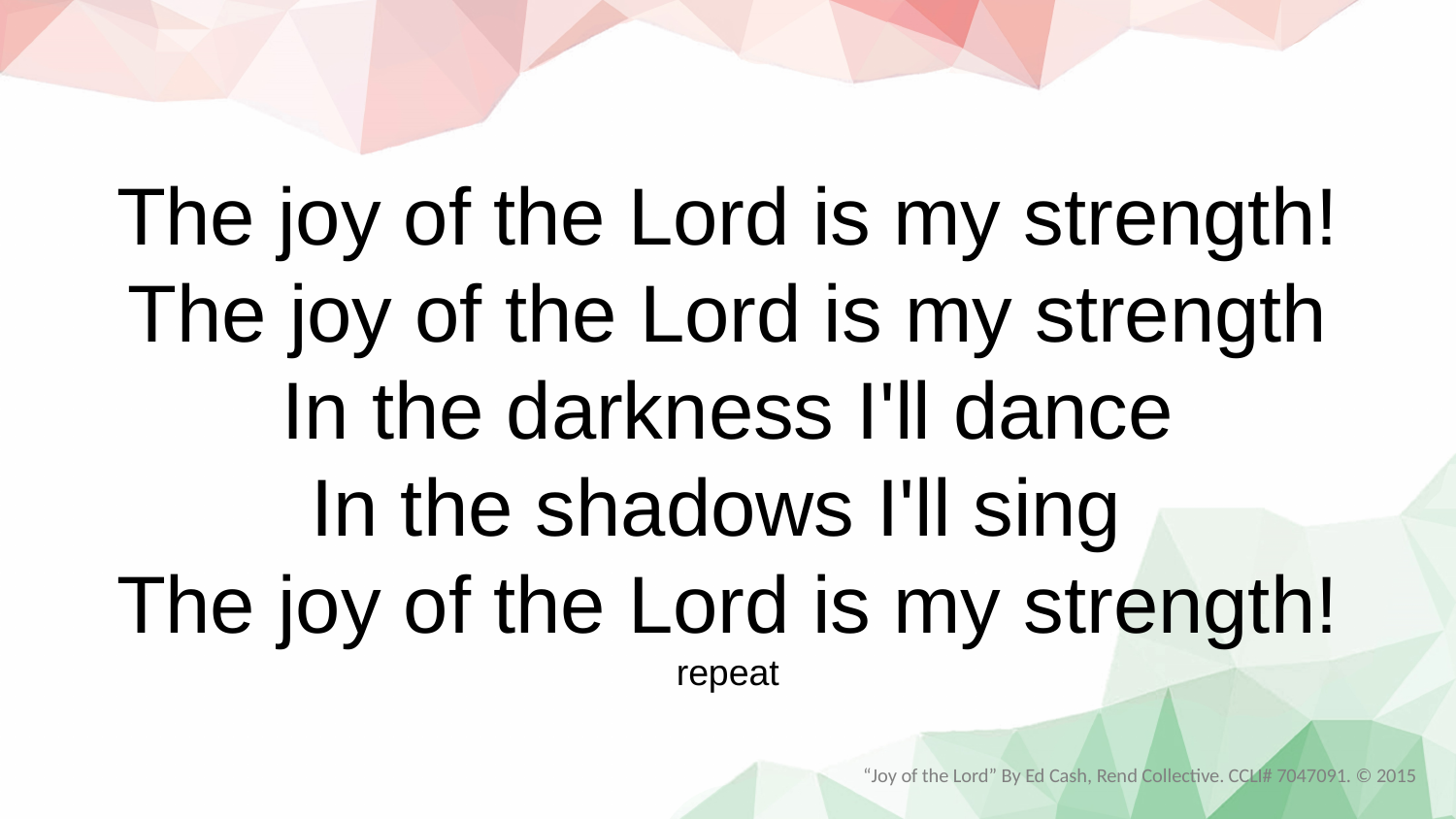

The joy of the Lord is my strength!
The joy of the Lord is my strength
In the darkness I'll dance
In the shadows I'll sing
The joy of the Lord is my strength!
repeat
“Joy of the Lord” By Ed Cash, Rend Collective. CCLI# 7047091. © 2015